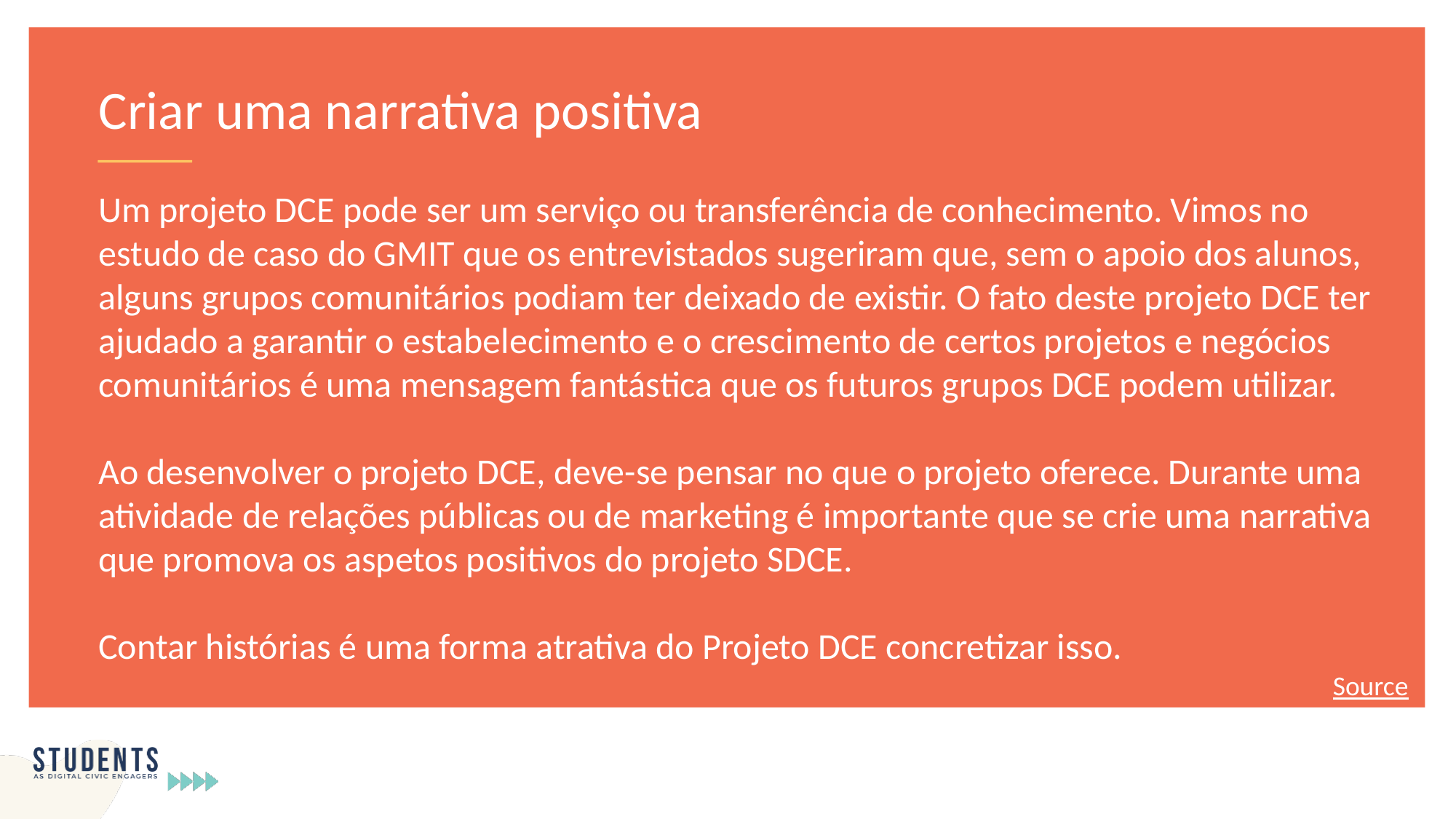

Criar uma narrativa positiva
Um projeto DCE pode ser um serviço ou transferência de conhecimento. Vimos no estudo de caso do GMIT que os entrevistados sugeriram que, sem o apoio dos alunos, alguns grupos comunitários podiam ter deixado de existir. O fato deste projeto DCE ter ajudado a garantir o estabelecimento e o crescimento de certos projetos e negócios comunitários é uma mensagem fantástica que os futuros grupos DCE podem utilizar.

Ao desenvolver o projeto DCE, deve-se pensar no que o projeto oferece. Durante uma atividade de relações públicas ou de marketing é importante que se crie uma narrativa que promova os aspetos positivos do projeto SDCE.

Contar histórias é uma forma atrativa do Projeto DCE concretizar isso.
Source